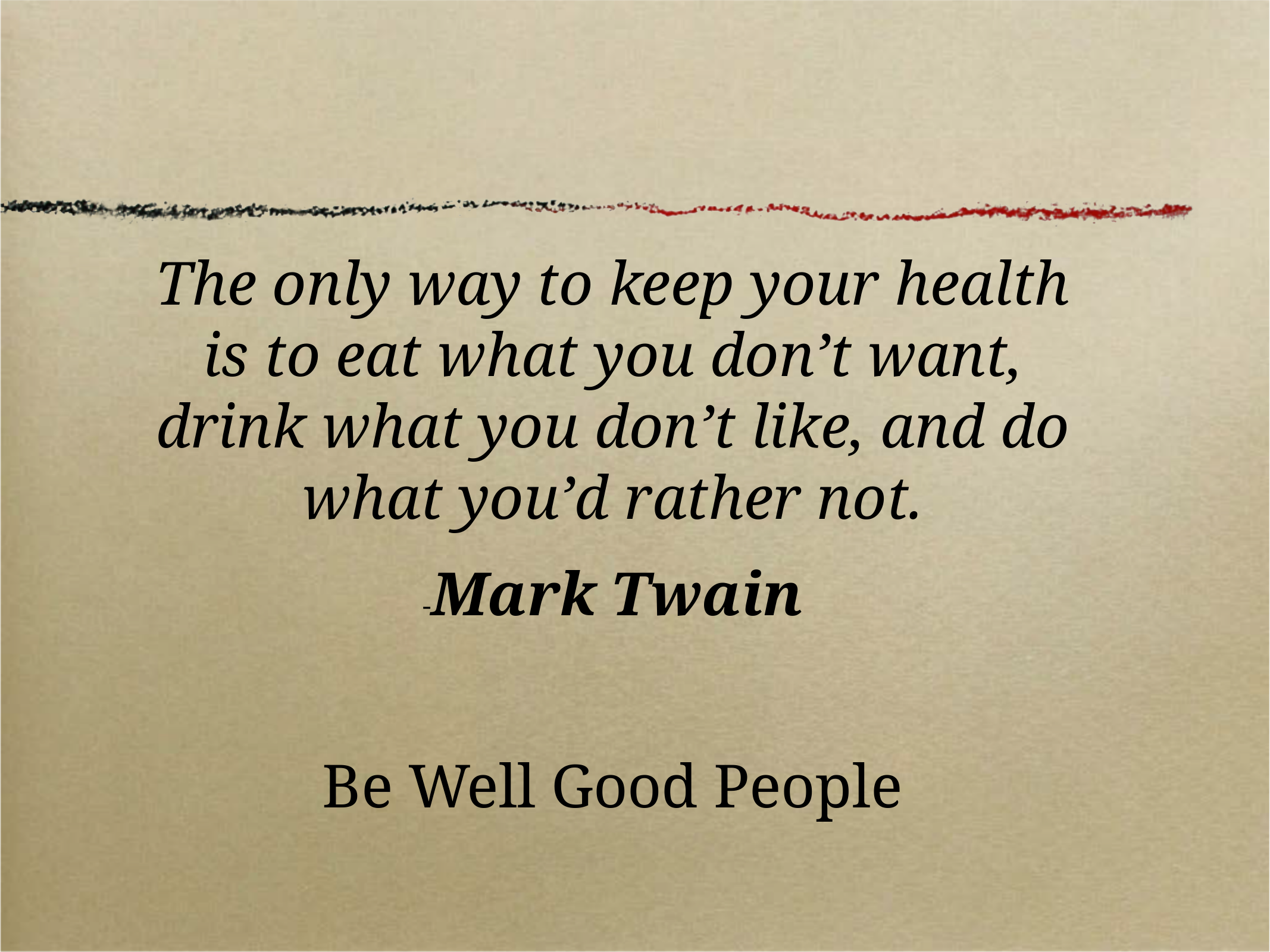

The only way to keep your health is to eat what you don’t want, drink what you don’t like, and do what you’d rather not.
-Mark Twain

Be Well Good People